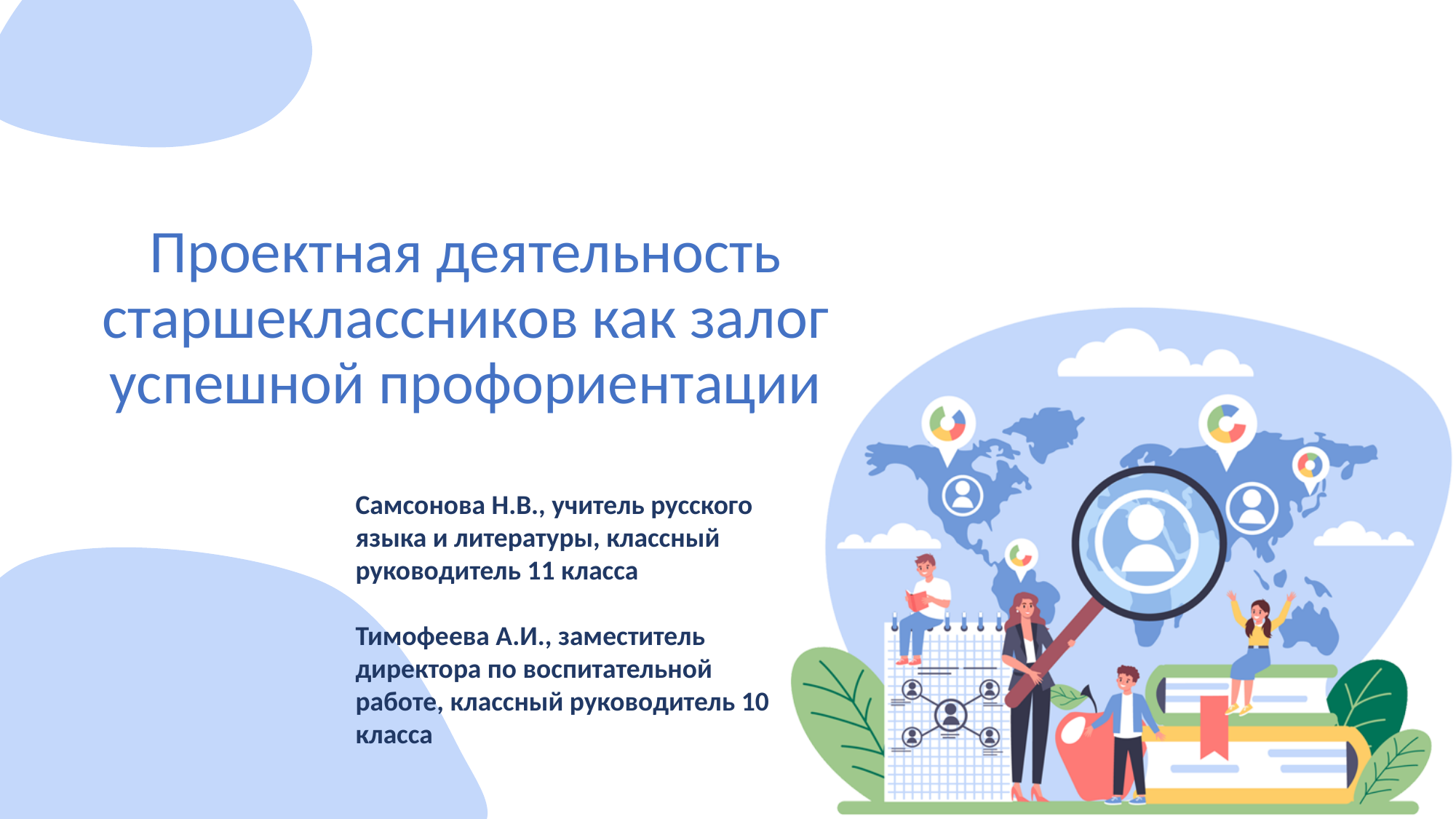

# Проектная деятельность старшеклассников как залог успешной профориентации
Самсонова Н.В., учитель русского языка и литературы, классный руководитель 11 класса

Тимофеева А.И., заместитель директора по воспитательной работе, классный руководитель 10 класса